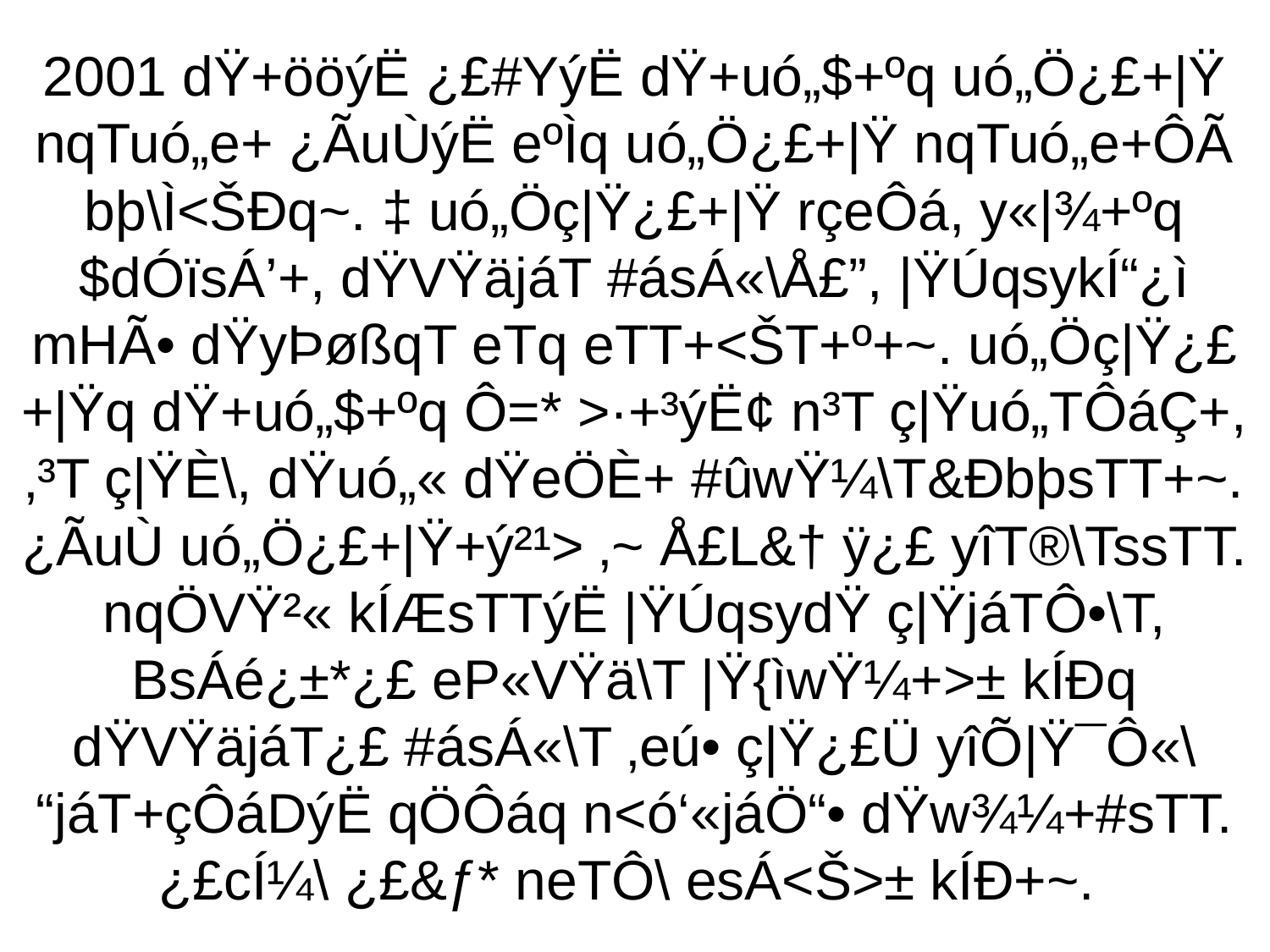

# 2001 dŸ+ööýË ¿£#YýË dŸ+uó„$+ºq uó„Ö¿£+|Ÿ nqTuó„e+ ¿ÃuÙýË eºÌq uó„Ö¿£+|Ÿ nqTuó„e+ÔÃ bþ\Ì<ŠÐq~. ‡ uó„Öç|Ÿ¿£+|Ÿ rçeÔá, y«|¾+ºq $dÓïsÁ’+, dŸVŸäjáT #ásÁ«\Å£”, |ŸÚqsykÍ“¿ì mHÃ• dŸyÞøßqT eTq eTT+<ŠT+º+~. uó„Öç|Ÿ¿£+|Ÿq dŸ+uó„$+ºq Ô=* >·+³ýË¢ n³T ç|Ÿuó„TÔáÇ+, ‚³T ç|ŸÈ\, dŸuó„« dŸeÖÈ+ #ûwŸ¼\T&ÐbþsTT+~. ¿ÃuÙ uó„Ö¿£+|Ÿ+ý²¹> ‚~ Å£L&† ÿ¿£ yîT®\TssTT. nqÖVŸ²« kÍÆsTTýË |ŸÚqsydŸ ç|ŸjáTÔ•\T, BsÁé¿±*¿£ eP«VŸä\T |Ÿ{ìwŸ¼+>± kÍÐq dŸVŸäjáT¿£ #ásÁ«\T ‚eú• ç|Ÿ¿£Ü yîÕ|Ÿ¯Ô«\ “jáT+çÔáDýË qÖÔáq n<ó‘«jáÖ“• dŸw¾¼+#sTT. ¿£cÍ¼\ ¿£&ƒ* neTÔ\ esÁ<Š>± kÍÐ+~.